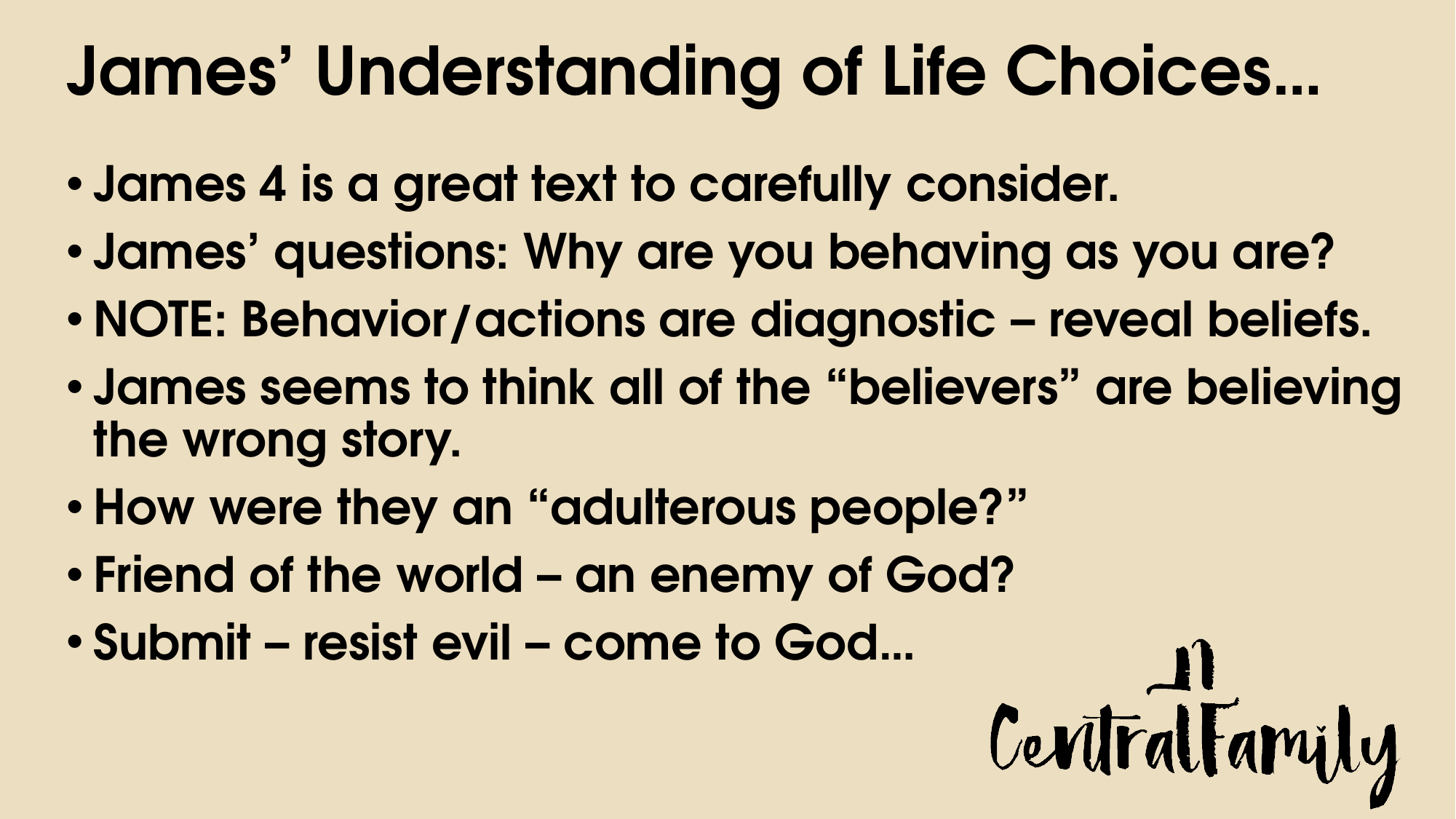

# James’ Understanding of Life Choices…
James 4 is a great text to carefully consider.
James’ questions: Why are you behaving as you are?
NOTE: Behavior/actions are diagnostic – reveal beliefs.
James seems to think all of the “believers” are believing the wrong story.
How were they an “adulterous people?”
Friend of the world – an enemy of God?
Submit – resist evil – come to God…